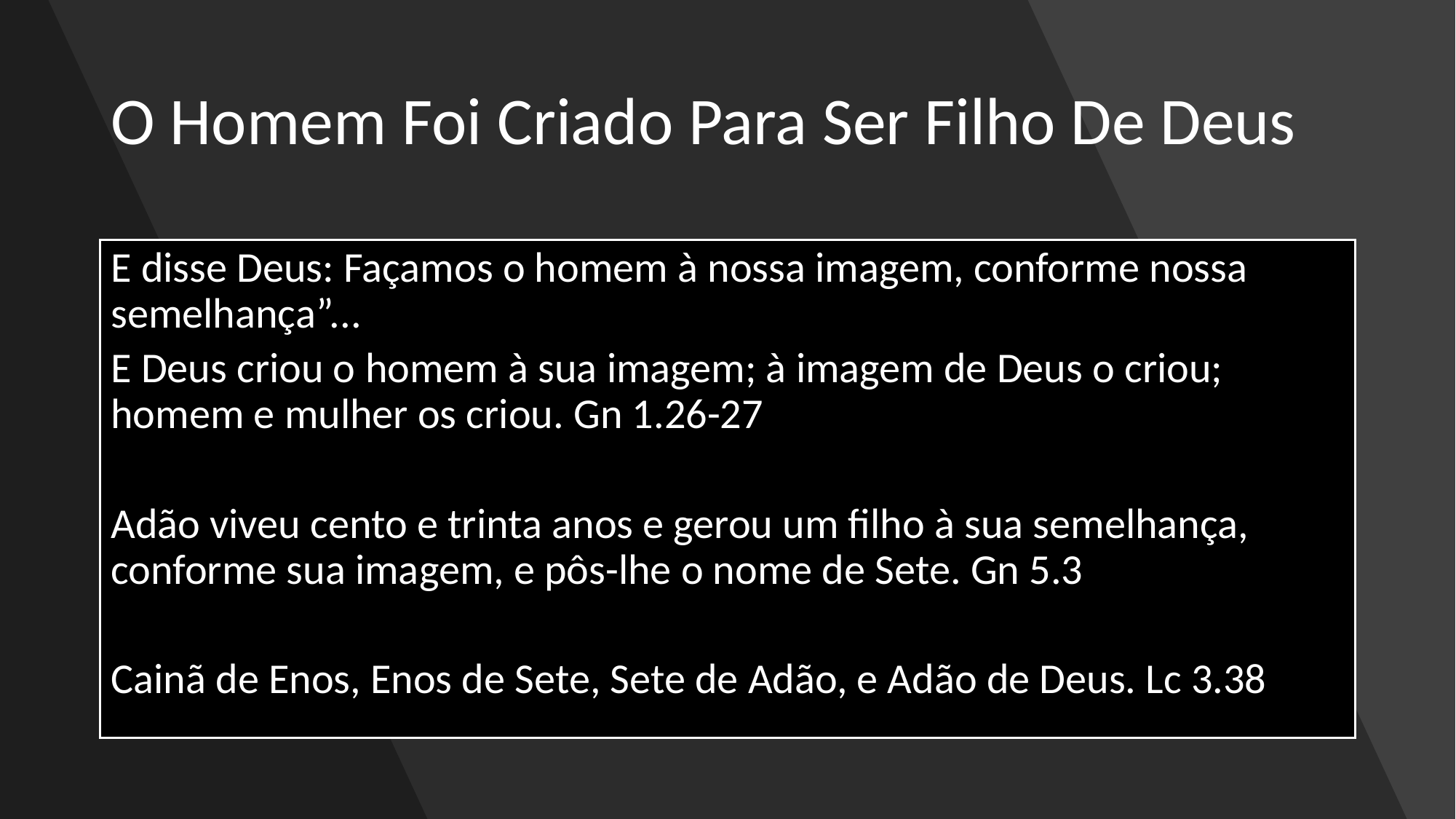

# O Homem Foi Criado Para Ser Filho De Deus
E disse Deus: Façamos o homem à nossa imagem, conforme nossa semelhança”...
E Deus criou o homem à sua imagem; à imagem de Deus o criou; homem e mulher os criou. Gn 1.26-27

Adão viveu cento e trinta anos e gerou um filho à sua semelhança, conforme sua imagem, e pôs-lhe o nome de Sete. Gn 5.3

Cainã de Enos, Enos de Sete, Sete de Adão, e Adão de Deus. Lc 3.38